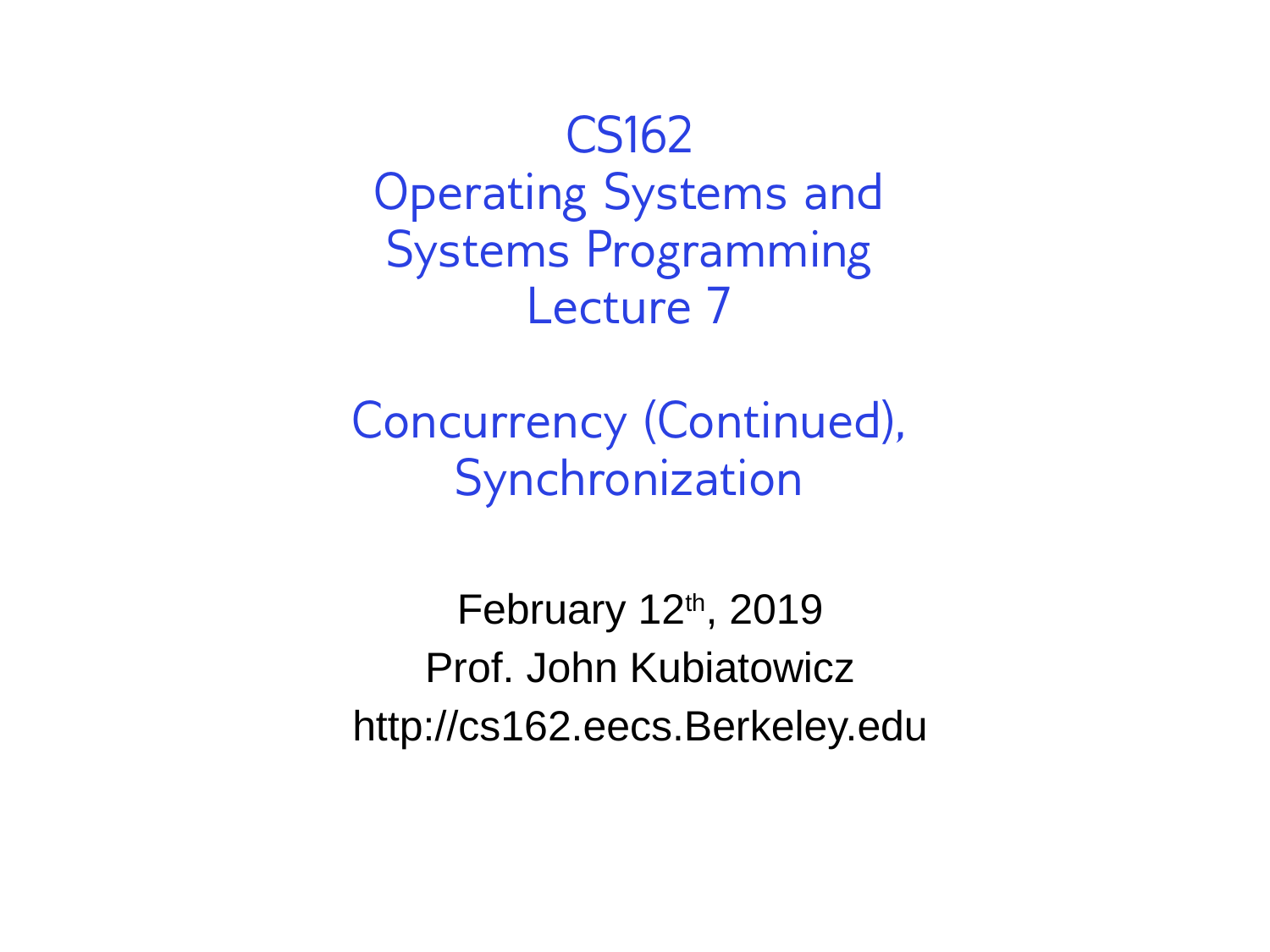

# CS162 Operating Systems and Systems Programming Lecture 7 Concurrency (Continued), Synchronization
February 12th, 2019
Prof. John Kubiatowicz
http://cs162.eecs.Berkeley.edu